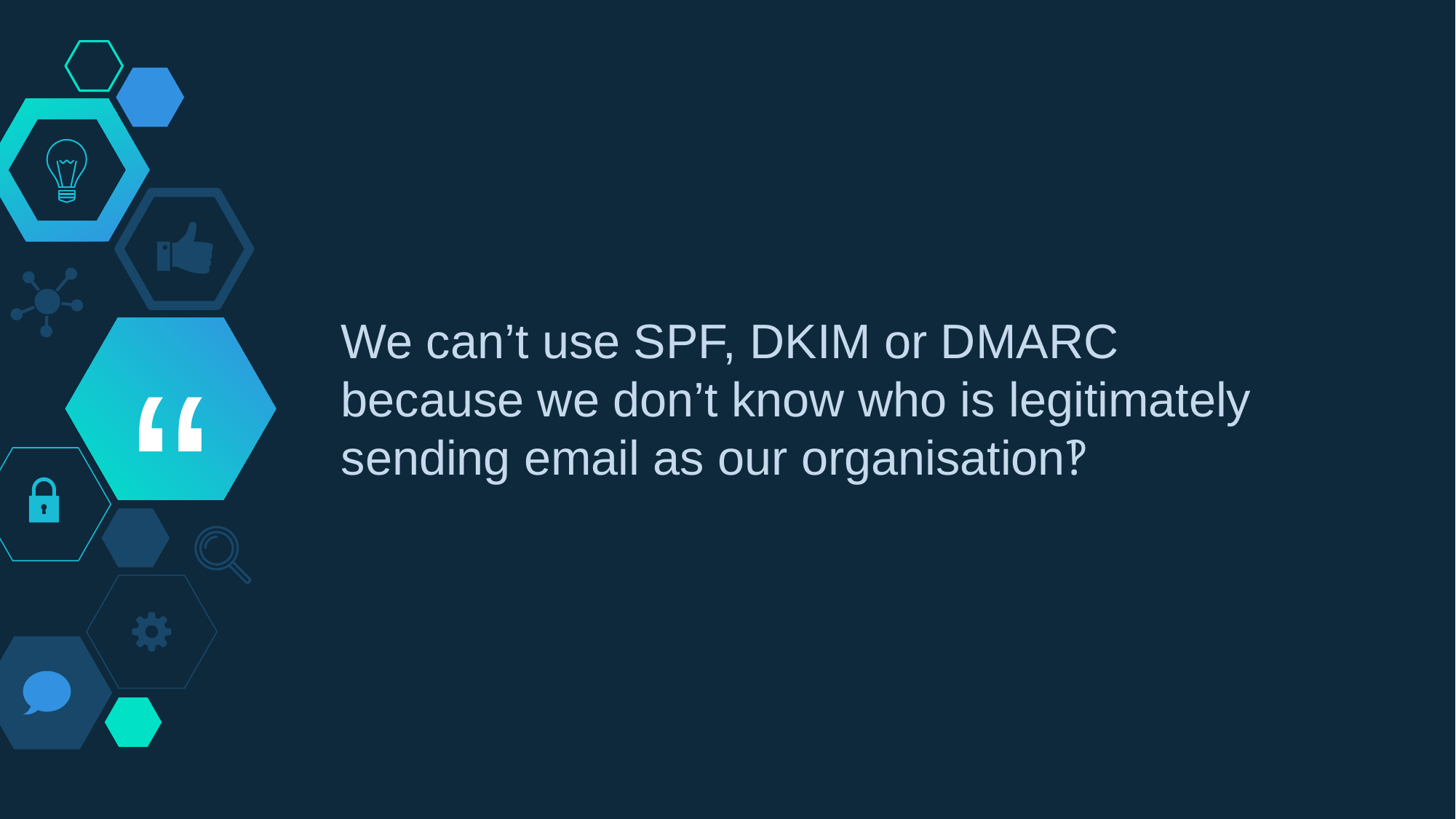

We can’t use SPF, DKIM or DMARC because we don’t know who is legitimately sending email as our organisation‽